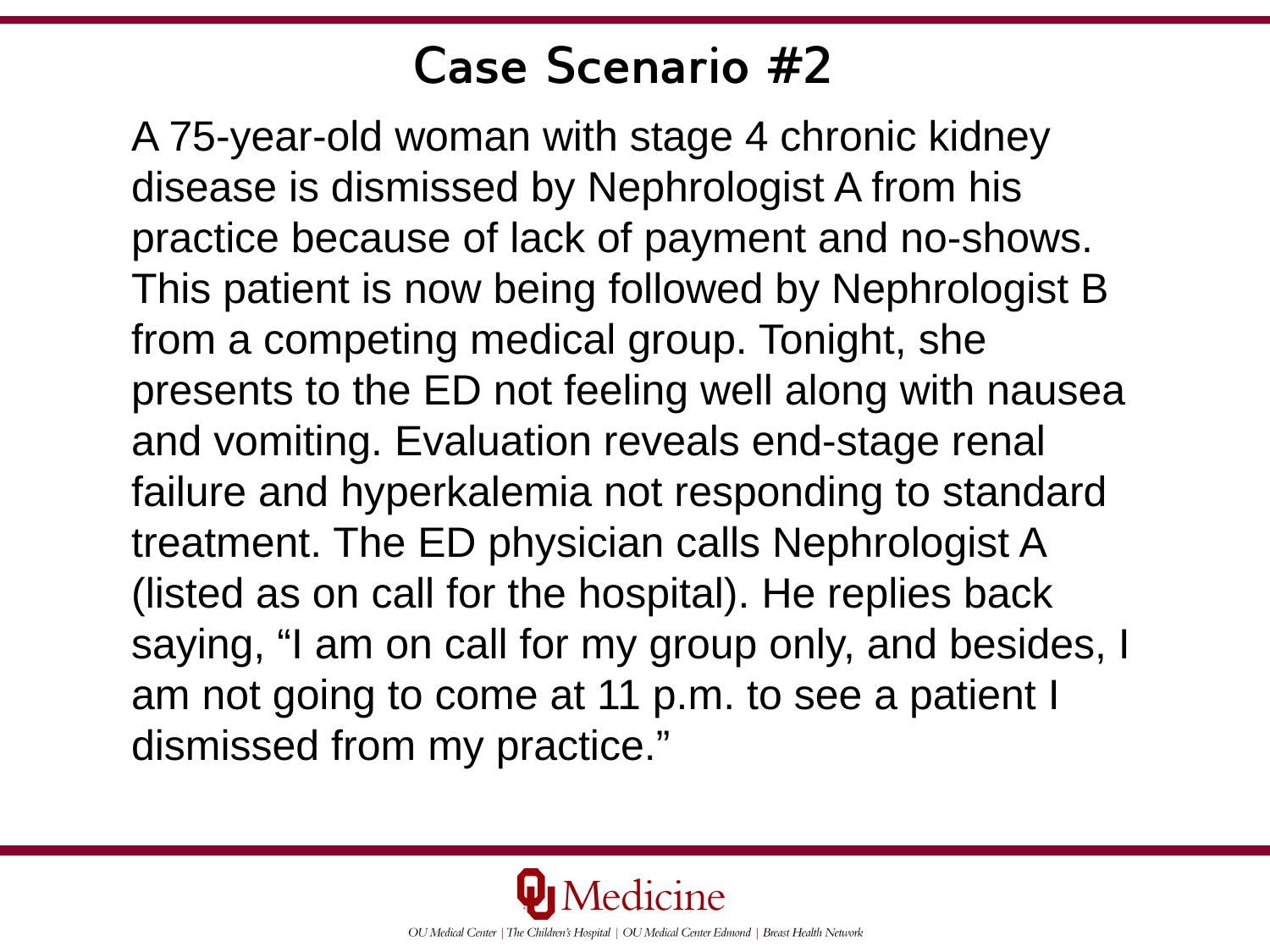

Case Scenario #2
A 75-year-old woman with stage 4 chronic kidney disease is dismissed by Nephrologist A from his practice because of lack of payment and no-shows. This patient is now being followed by Nephrologist B from a competing medical group. Tonight, she presents to the ED not feeling well along with nausea and vomiting. Evaluation reveals end-stage renal failure and hyperkalemia not responding to standard treatment. The ED physician calls Nephrologist A (listed as on call for the hospital). He replies back saying, “I am on call for my group only, and besides, I am not going to come at 11 p.m. to see a patient I dismissed from my practice.”